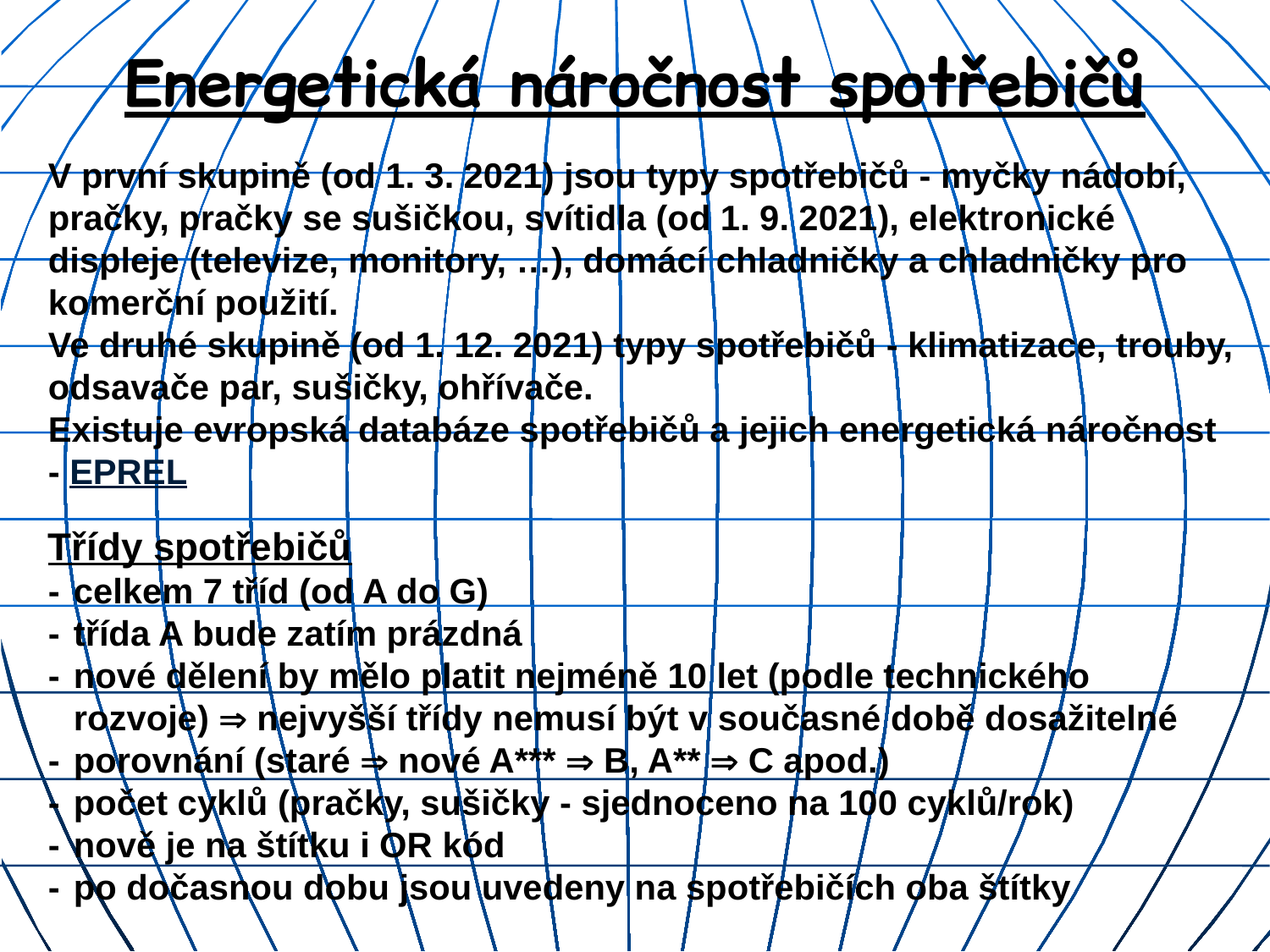

Energetická náročnost spotřebičů
V první skupině (od 1. 3. 2021) jsou typy spotřebičů - myčky nádobí, pračky, pračky se sušičkou, svítidla (od 1. 9. 2021), elektronické displeje (televize, monitory, …), domácí chladničky a chladničky pro komerční použití.
Ve druhé skupině (od 1. 12. 2021) typy spotřebičů - klimatizace, trouby, odsavače par, sušičky, ohřívače.
Existuje evropská databáze spotřebičů a jejich energetická náročnost - EPREL
Třídy spotřebičů
- 	celkem 7 tříd (od A do G)
-	třída A bude zatím prázdná
-	nové dělení by mělo platit nejméně 10 let (podle technického rozvoje) ⇒ nejvyšší třídy nemusí být v současné době dosažitelné
-	porovnání (staré ⇒ nové A*** ⇒ B, A** ⇒ C apod.)
-	počet cyklů (pračky, sušičky - sjednoceno na 100 cyklů/rok)
-	nově je na štítku i OR kód
-	po dočasnou dobu jsou uvedeny na spotřebičích oba štítky